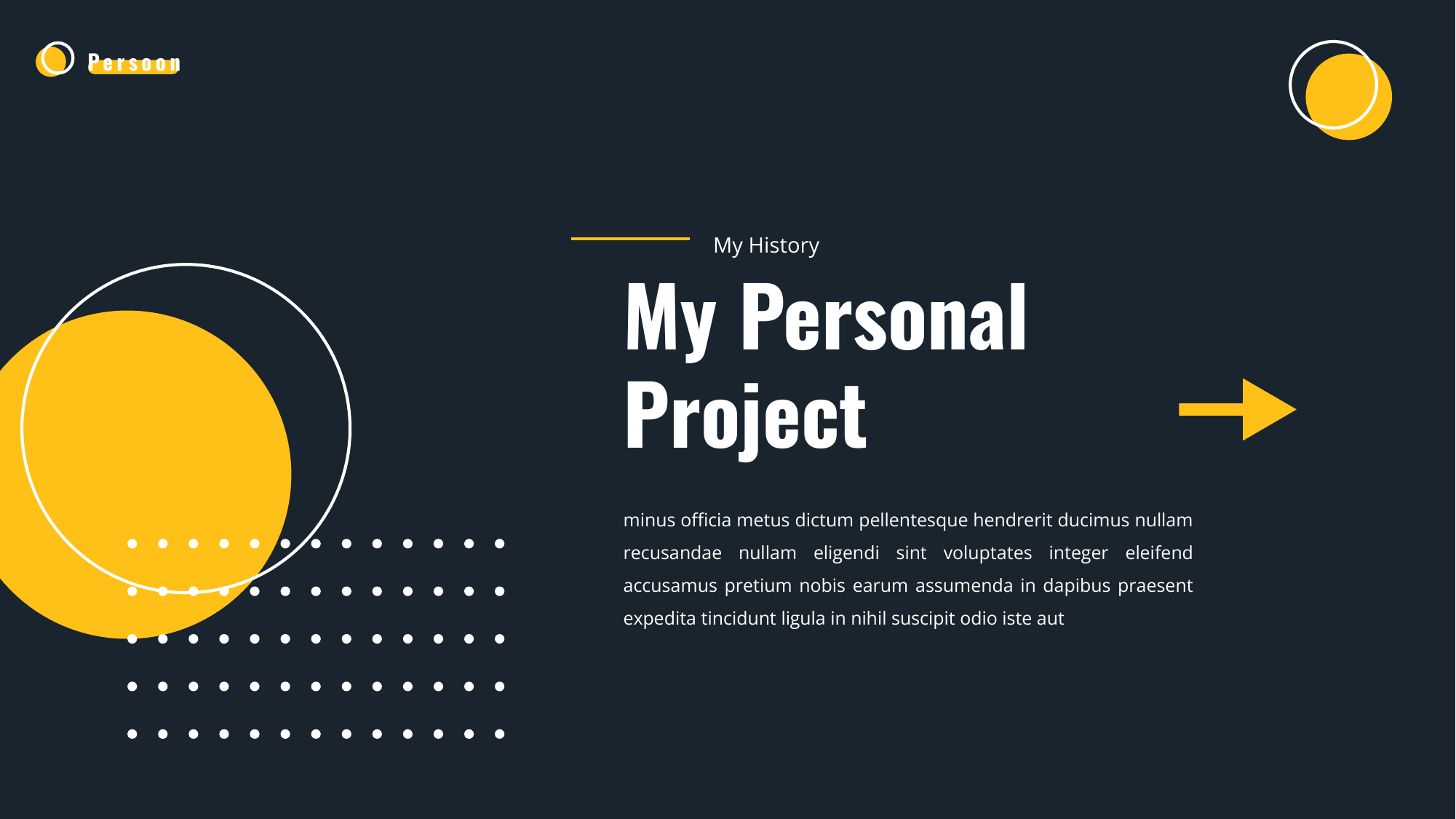

My History

My Personal
Project

minus officia metus dictum pellentesque hendrerit ducimus nullam recusandae nullam eligendi sint voluptates integer eleifend accusamus pretium nobis earum assumenda in dapibus praesent expedita tincidunt ligula in nihil suscipit odio iste aut